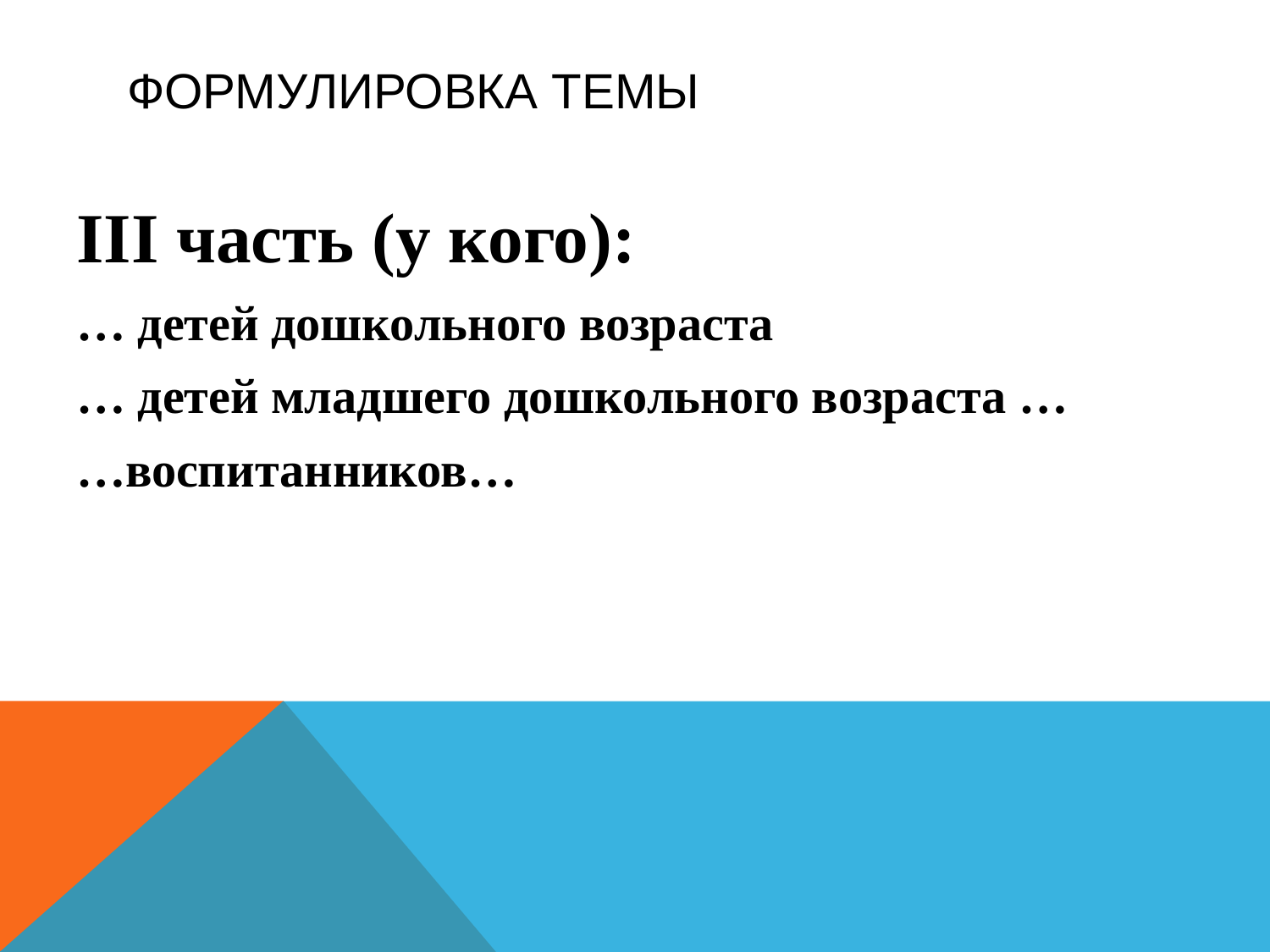

# Формулировка темы
IIІ часть (у кого):
… детей дошкольного возраста
… детей младшего дошкольного возраста …
…воспитанников…